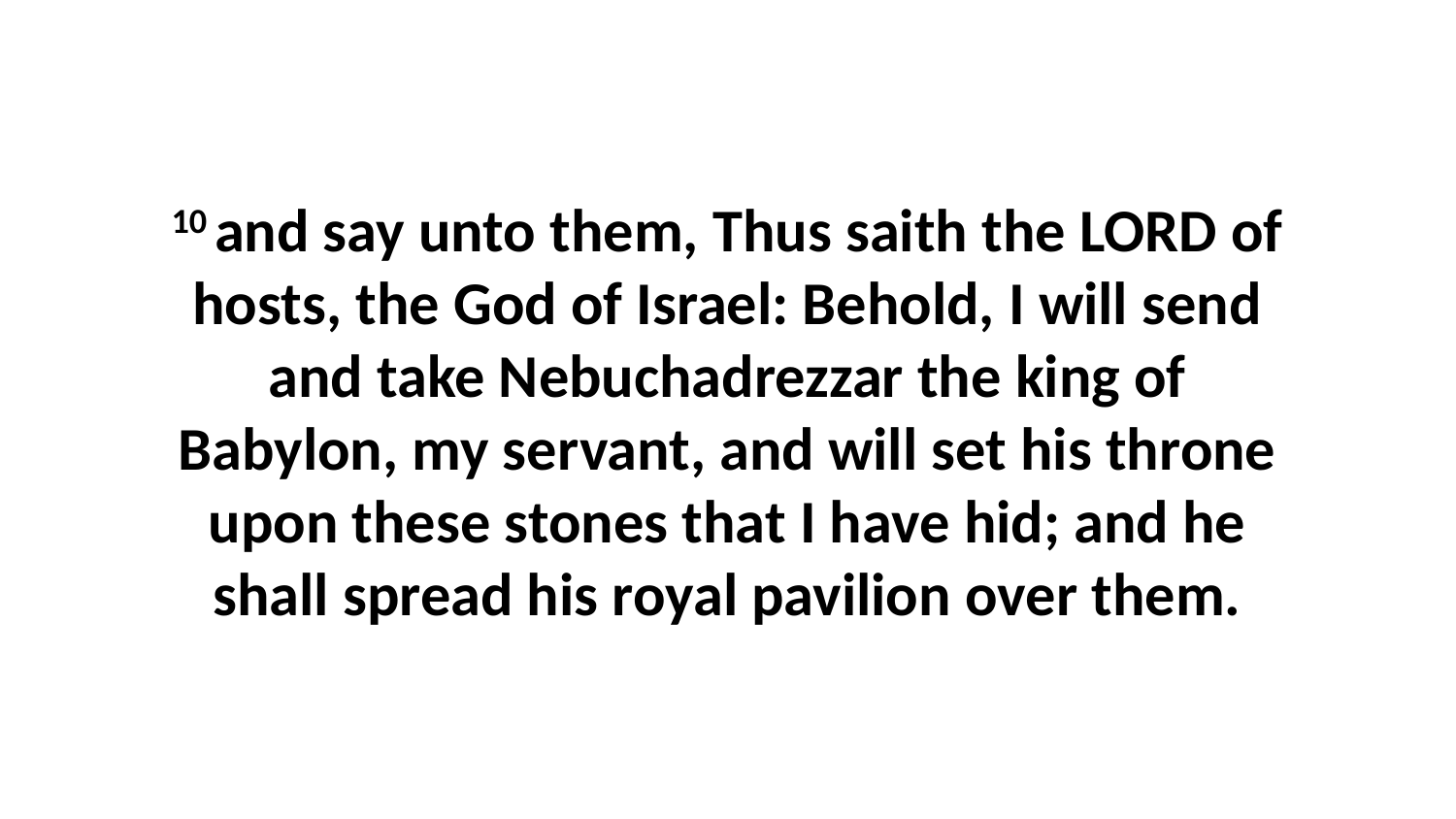

10 and say unto them, Thus saith the LORD of hosts, the God of Israel: Behold, I will send and take Nebuchadrezzar the king of Babylon, my servant, and will set his throne upon these stones that I have hid; and he shall spread his royal pavilion over them.